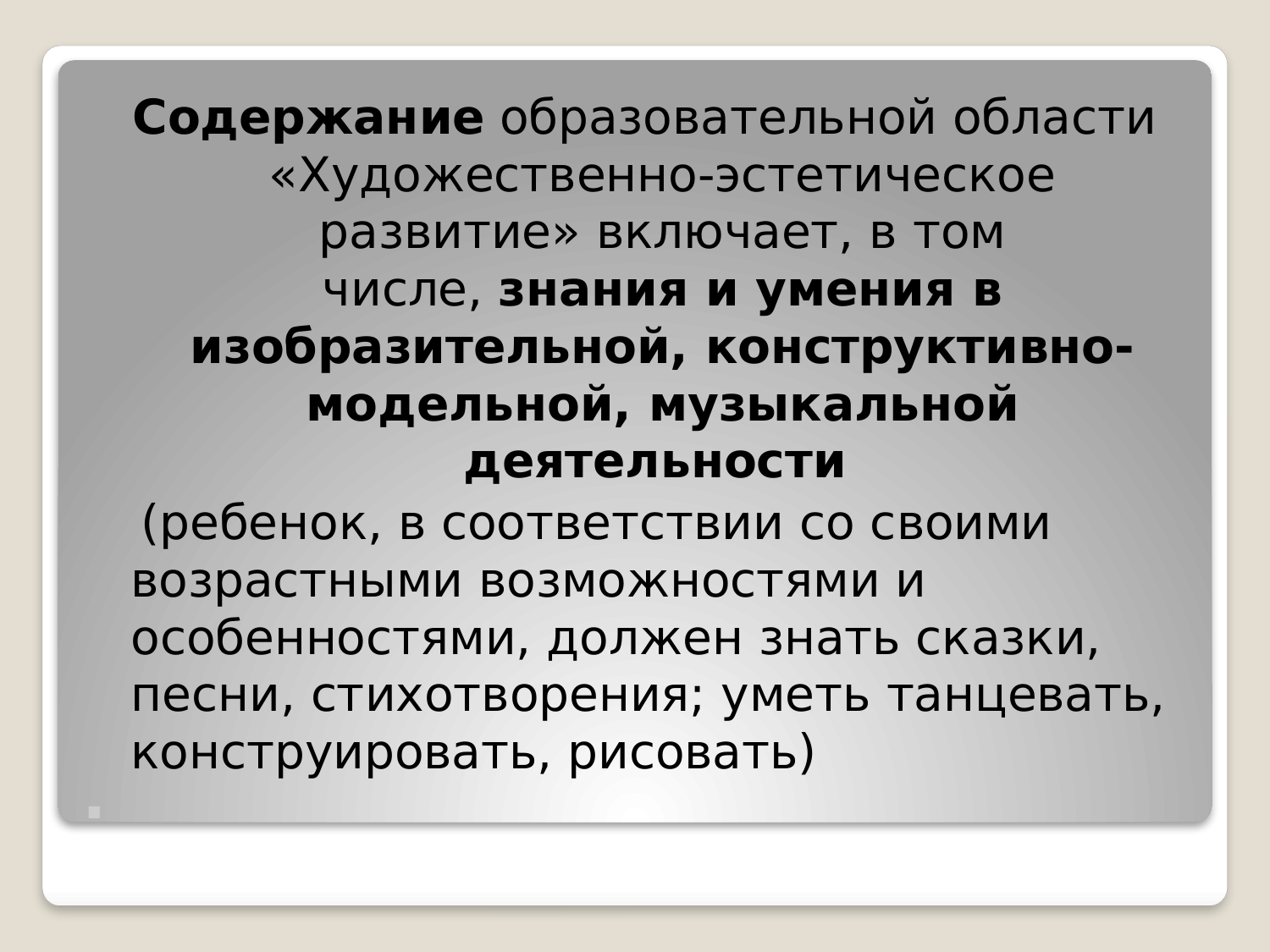

Содержание образовательной области «Художественно-эстетическое развитие» включает, в том числе, знания и умения в изобразительной, конструктивно-модельной, музыкальной деятельности
   (ребенок, в соответствии со своими возрастными возможностями и особенностями, должен знать сказки, песни, стихотворения; уметь танцевать, конструировать, рисовать)
# .